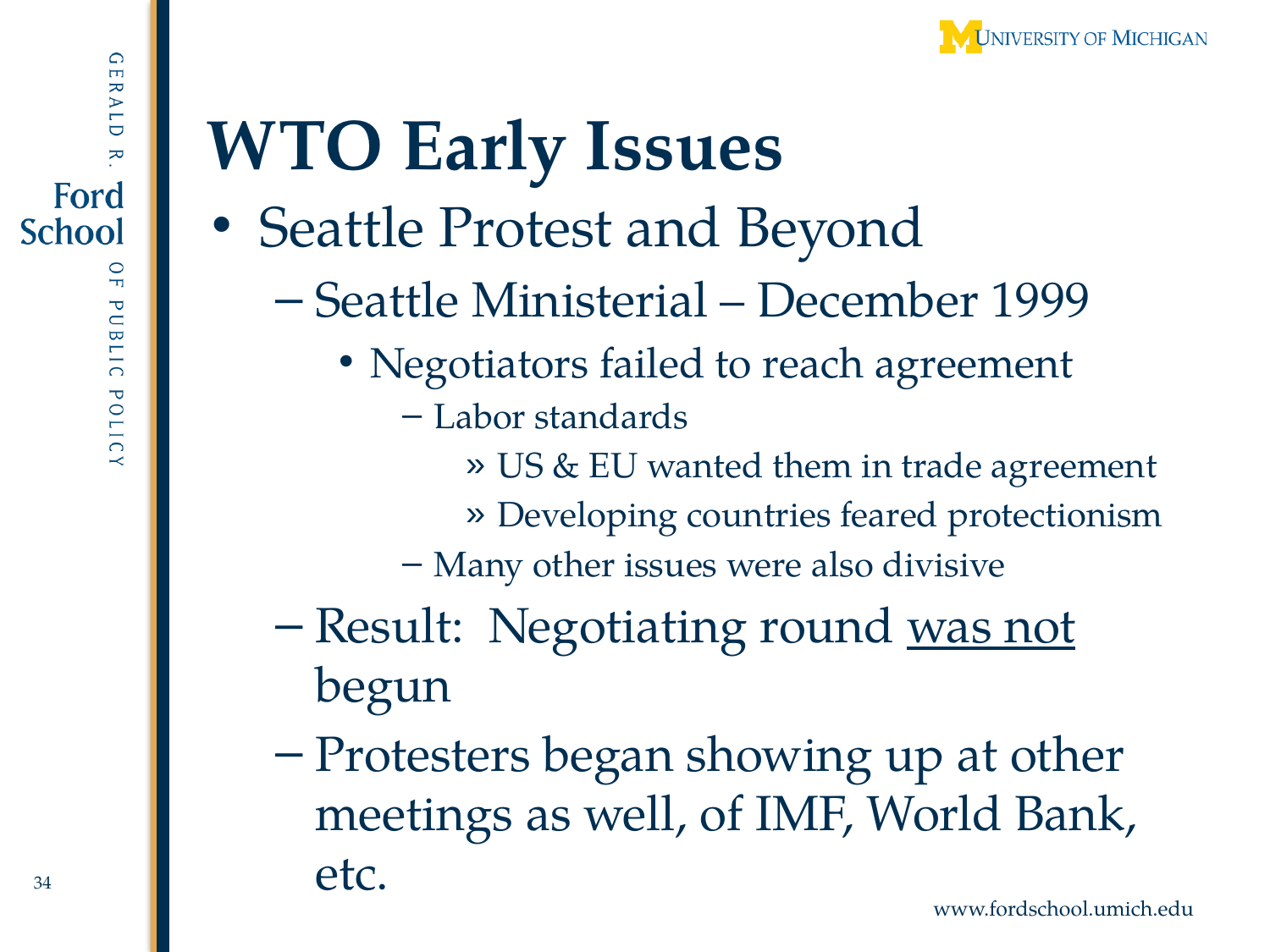

34
# WTO Early Issues
Seattle Protest and Beyond
Seattle Ministerial – December 1999
Negotiators failed to reach agreement
Labor standards
US & EU wanted them in trade agreement
Developing countries feared protectionism
Many other issues were also divisive
Result:  Negotiating round was not begun
Protesters began showing up at other meetings as well, of IMF, World Bank, etc.